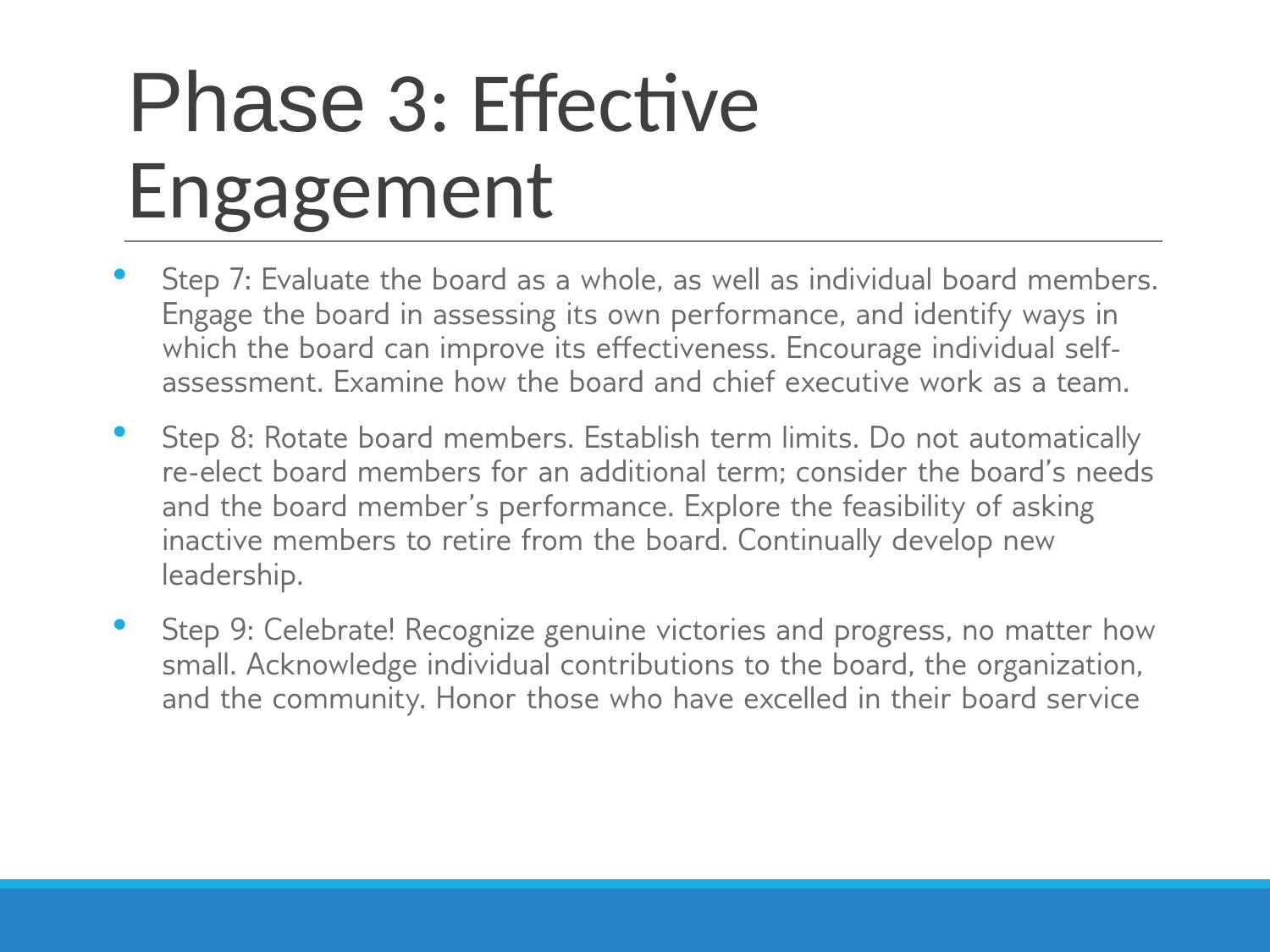

# Phase 3: Effective Engagement
Step 7: Evaluate the board as a whole, as well as individual board members. Engage the board in assessing its own performance, and identify ways in which the board can improve its effectiveness. Encourage individual self-assessment. Examine how the board and chief executive work as a team.
Step 8: Rotate board members. Establish term limits. Do not automatically re-elect board members for an additional term; consider the board’s needs and the board member’s performance. Explore the feasibility of asking inactive members to retire from the board. Continually develop new leadership.
Step 9: Celebrate! Recognize genuine victories and progress, no matter how small. Acknowledge individual contributions to the board, the organization, and the community. Honor those who have excelled in their board service